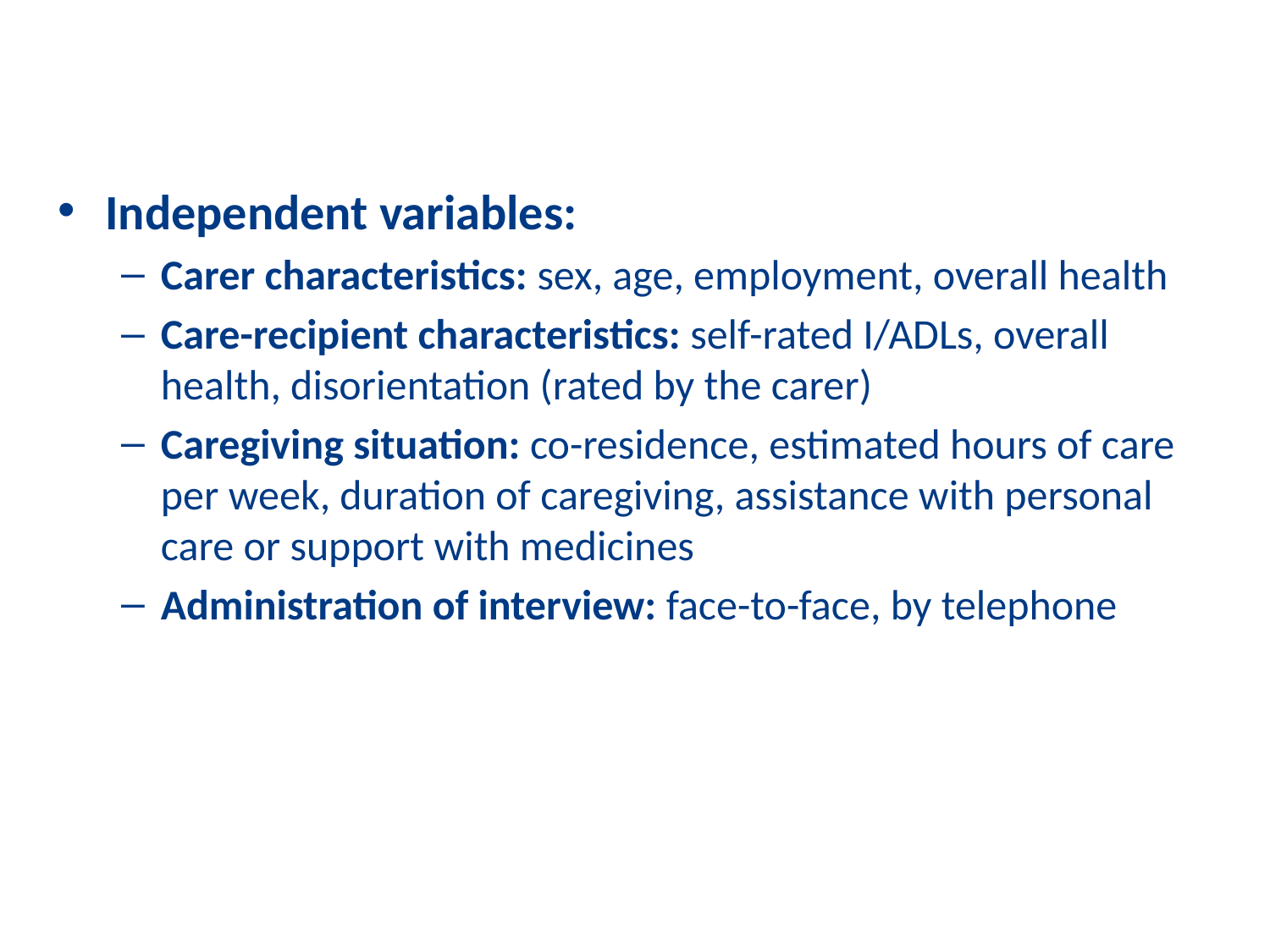

Independent variables:
Carer characteristics: sex, age, employment, overall health
Care-recipient characteristics: self-rated I/ADLs, overall health, disorientation (rated by the carer)
Caregiving situation: co-residence, estimated hours of care per week, duration of caregiving, assistance with personal care or support with medicines
Administration of interview: face-to-face, by telephone